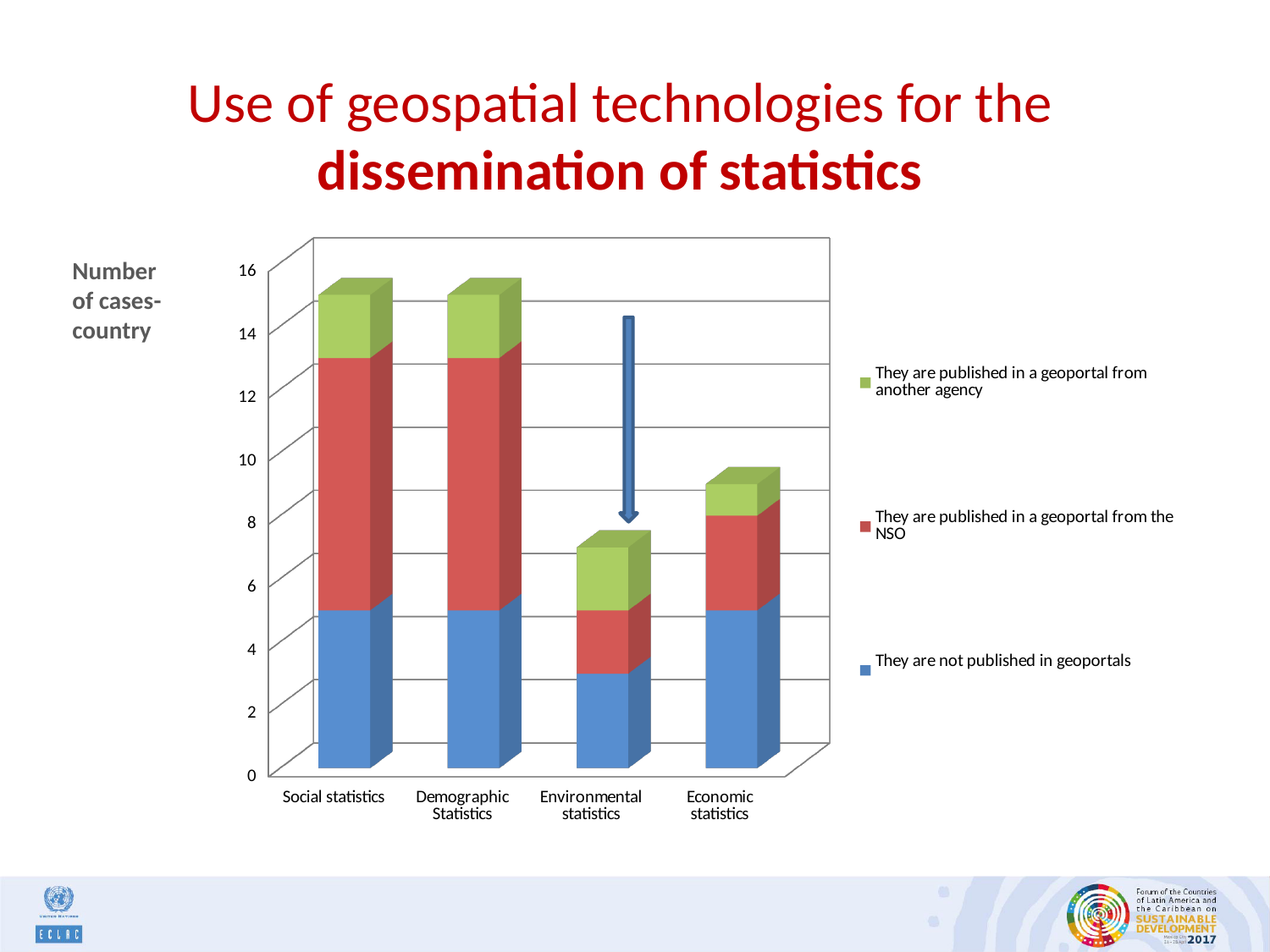

Use of geospatial technologies for the dissemination of statistics

[unsupported chart]

Number of cases-country